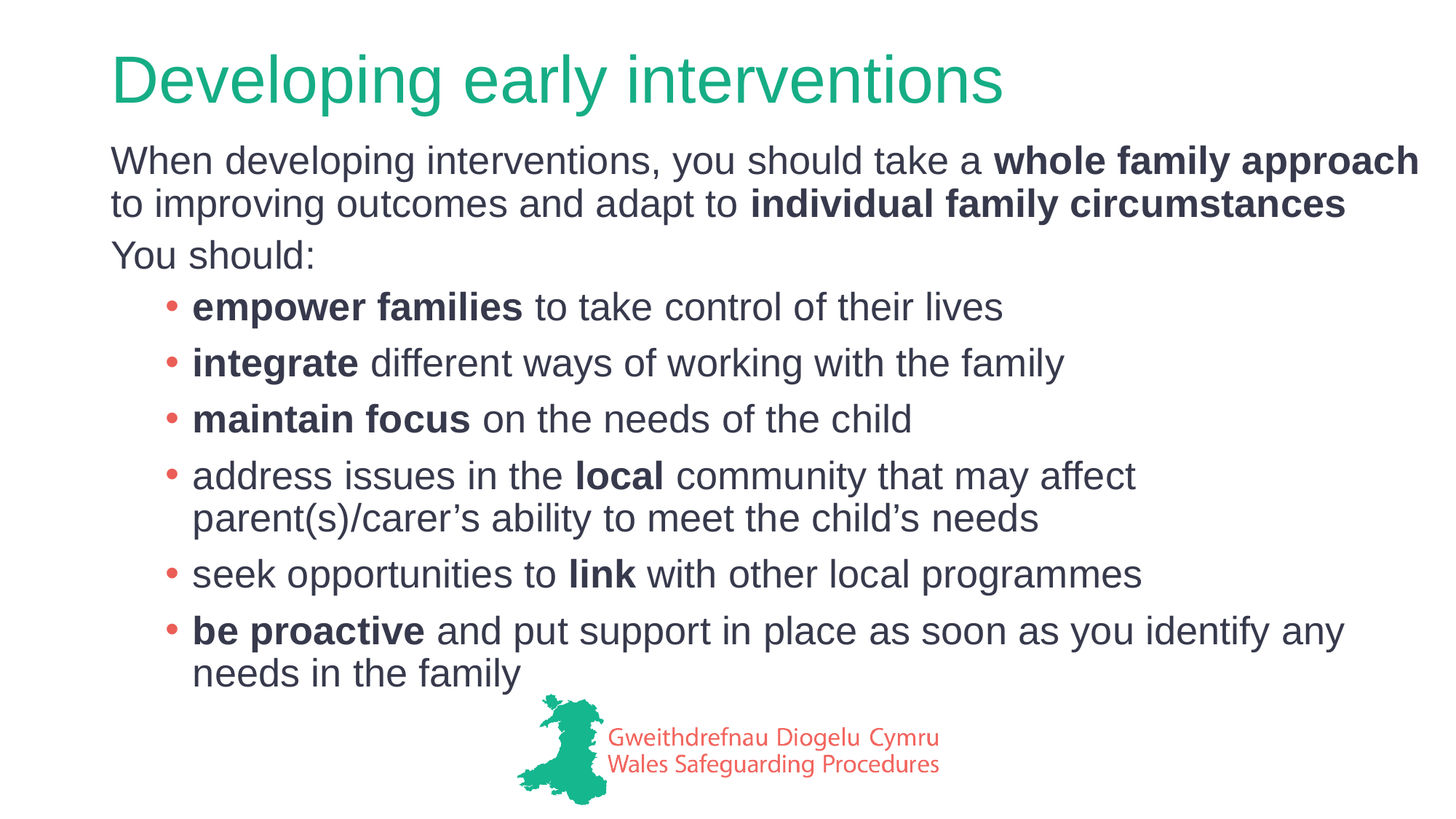

# Developing early interventions
When developing interventions, you should take a whole family approach to improving outcomes and adapt to individual family circumstances
You should:
empower families to take control of their lives
integrate different ways of working with the family
maintain focus on the needs of the child
address issues in the local community that may affect parent(s)/carer’s ability to meet the child’s needs
seek opportunities to link with other local programmes
be proactive and put support in place as soon as you identify any needs in the family